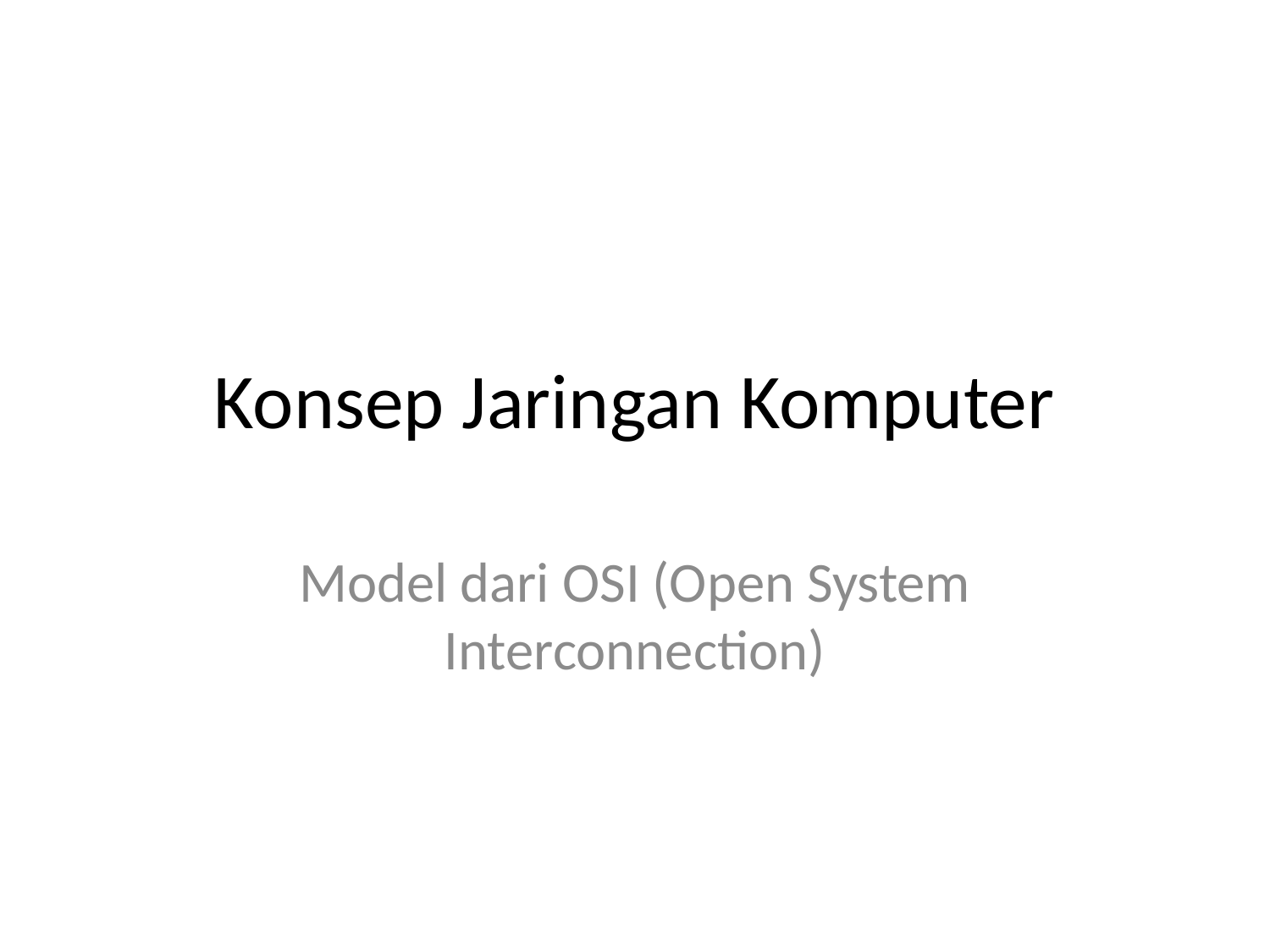

# Konsep Jaringan Komputer
Model dari OSI (Open System Interconnection)